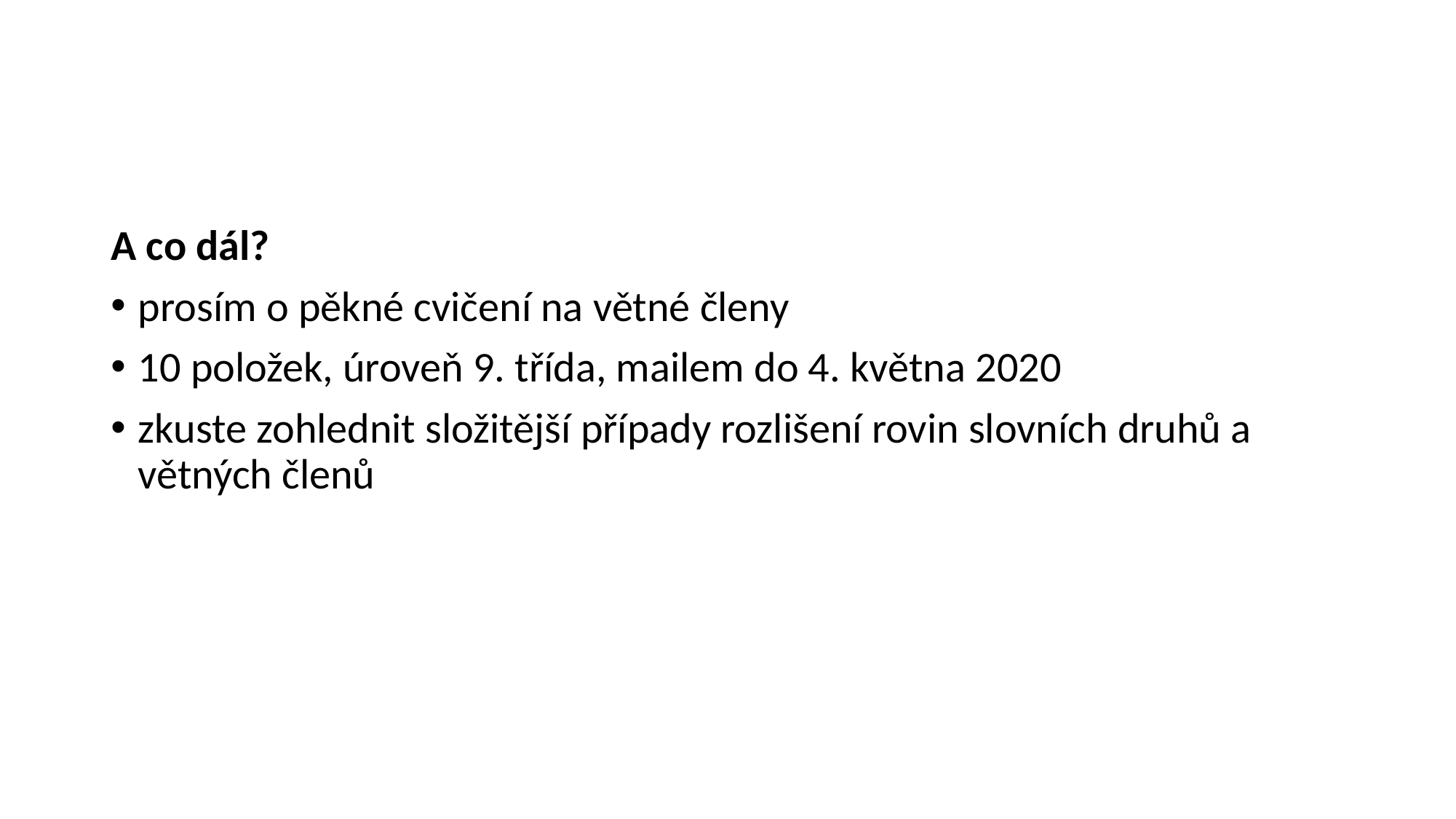

#
A co dál?
prosím o pěkné cvičení na větné členy
10 položek, úroveň 9. třída, mailem do 4. května 2020
zkuste zohlednit složitější případy rozlišení rovin slovních druhů a větných členů